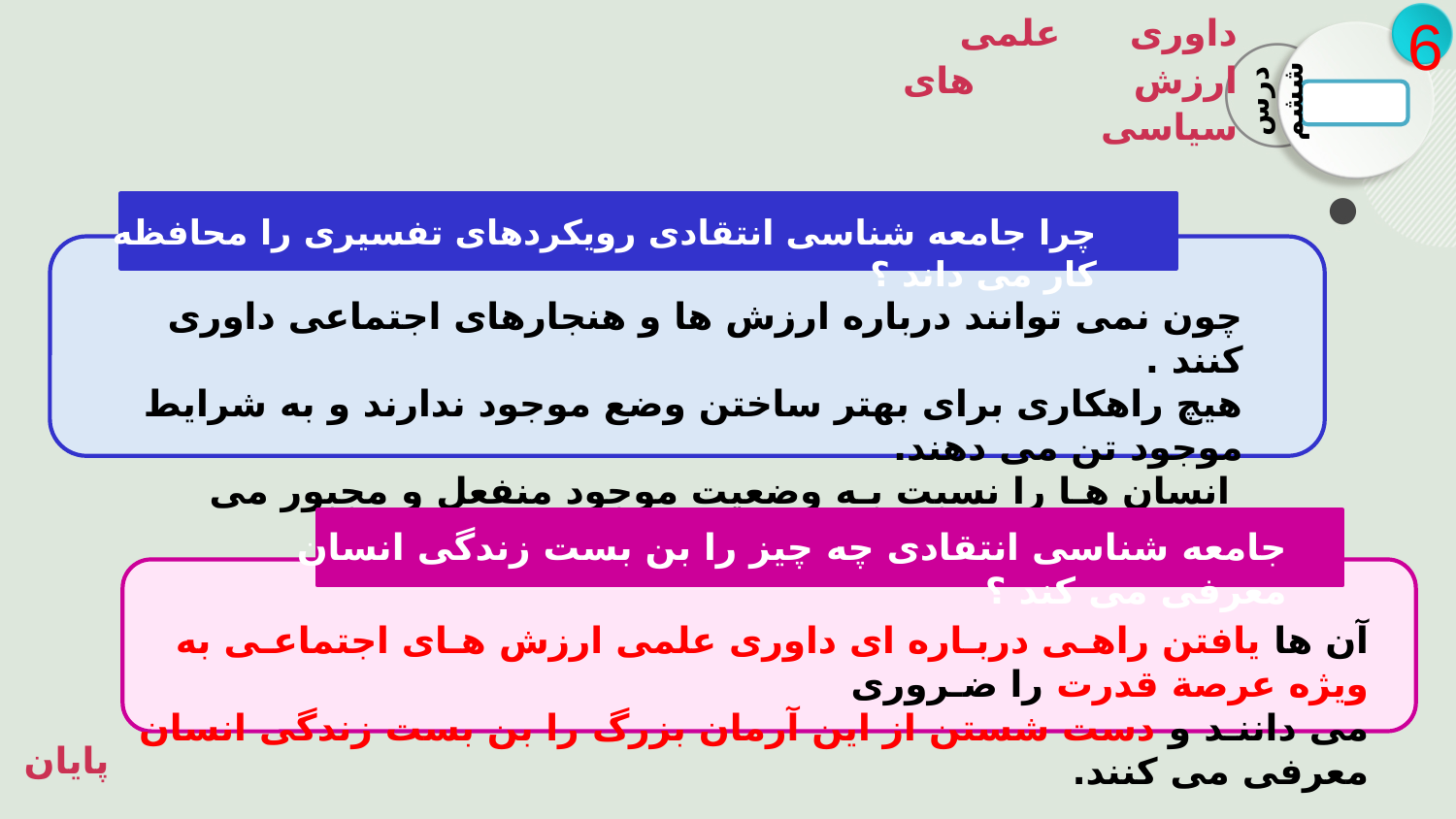

داوری علمی ارزش های سیاسی
6
درس ششم

چرا جامعه شناسی انتقادی رویکردهای تفسیری را محافظه کار می داند ؟

چون نمی توانند درباره ارزش ها و هنجارهای اجتماعی داوری کنند .
هیچ راهکاری برای بهتر ساختن وضع موجود ندارند و به شرایط موجود تن می دهند.
 انسان هـا را نسبت بـه وضعیت موجود منفعل و مجبور می سازند.

جامعه شناسی انتقادی چه چیز را بن بست زندگی انسان معرفی می کند ؟

آن ها یافتن راهـی دربـاره ای داوری علمی ارزش هـای اجتماعـی به ویژه عرصة قدرت را ضـروری
می داننـد و دست شستن از این آرمان بزرگ را بن بست زندگی انسان معرفی می کنند.
پایان